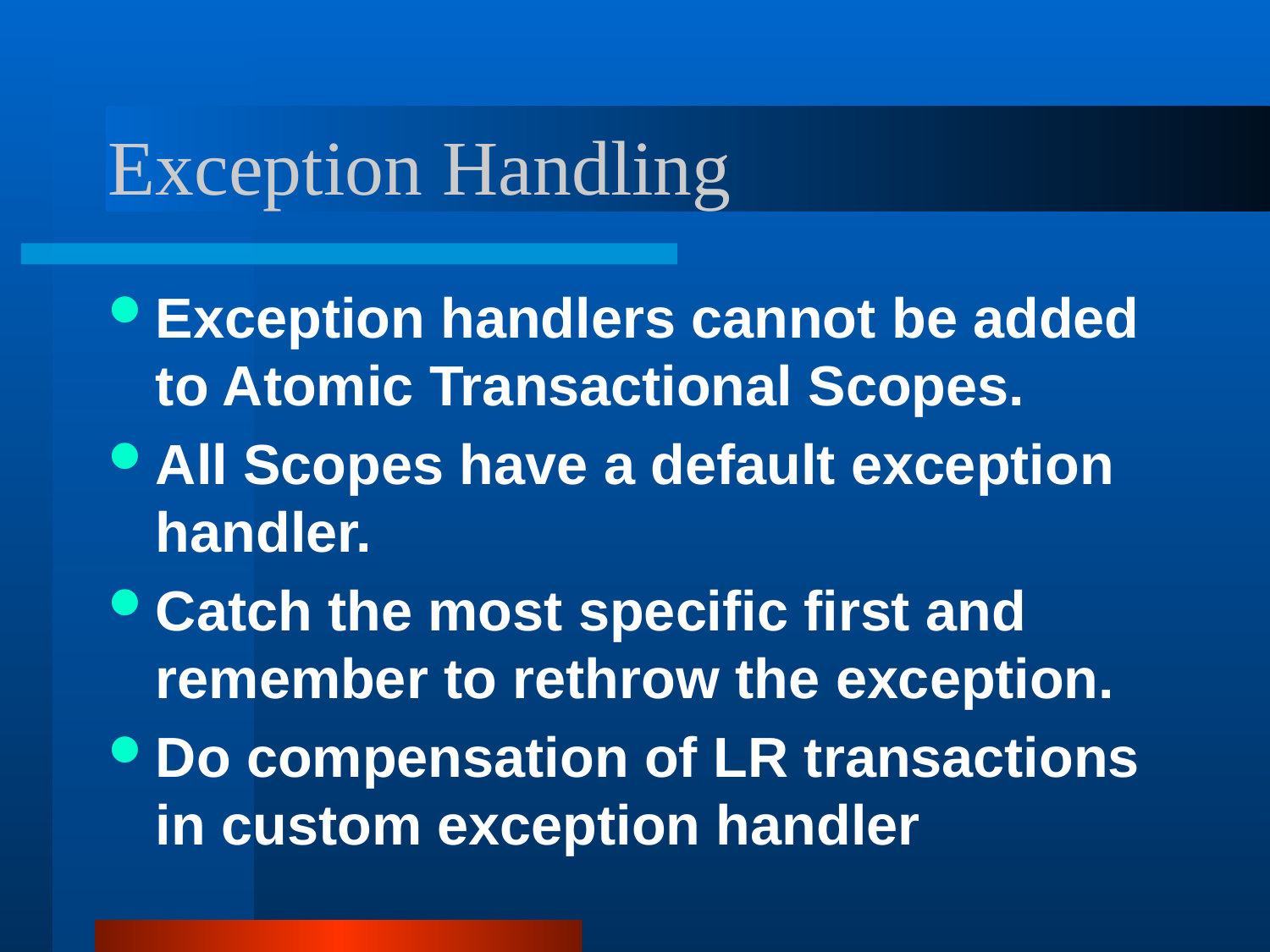

# Exception Handling
Exception handlers cannot be added to Atomic Transactional Scopes.
All Scopes have a default exception handler.
Catch the most specific first and remember to rethrow the exception.
Do compensation of LR transactions in custom exception handler